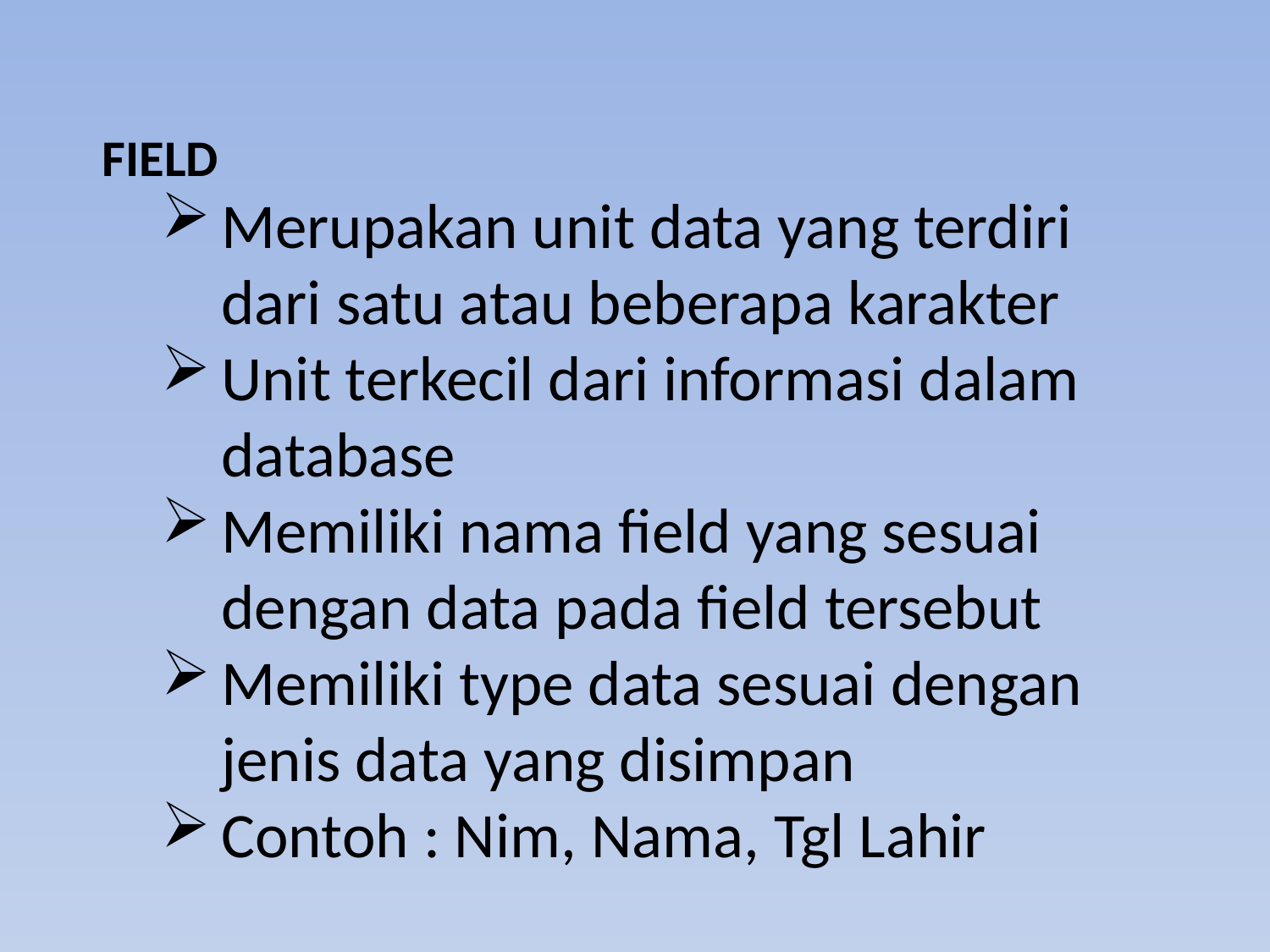

FIELD
Merupakan unit data yang terdiri dari satu atau beberapa karakter
Unit terkecil dari informasi dalam database
Memiliki nama field yang sesuai dengan data pada field tersebut
Memiliki type data sesuai dengan jenis data yang disimpan
Contoh : Nim, Nama, Tgl Lahir